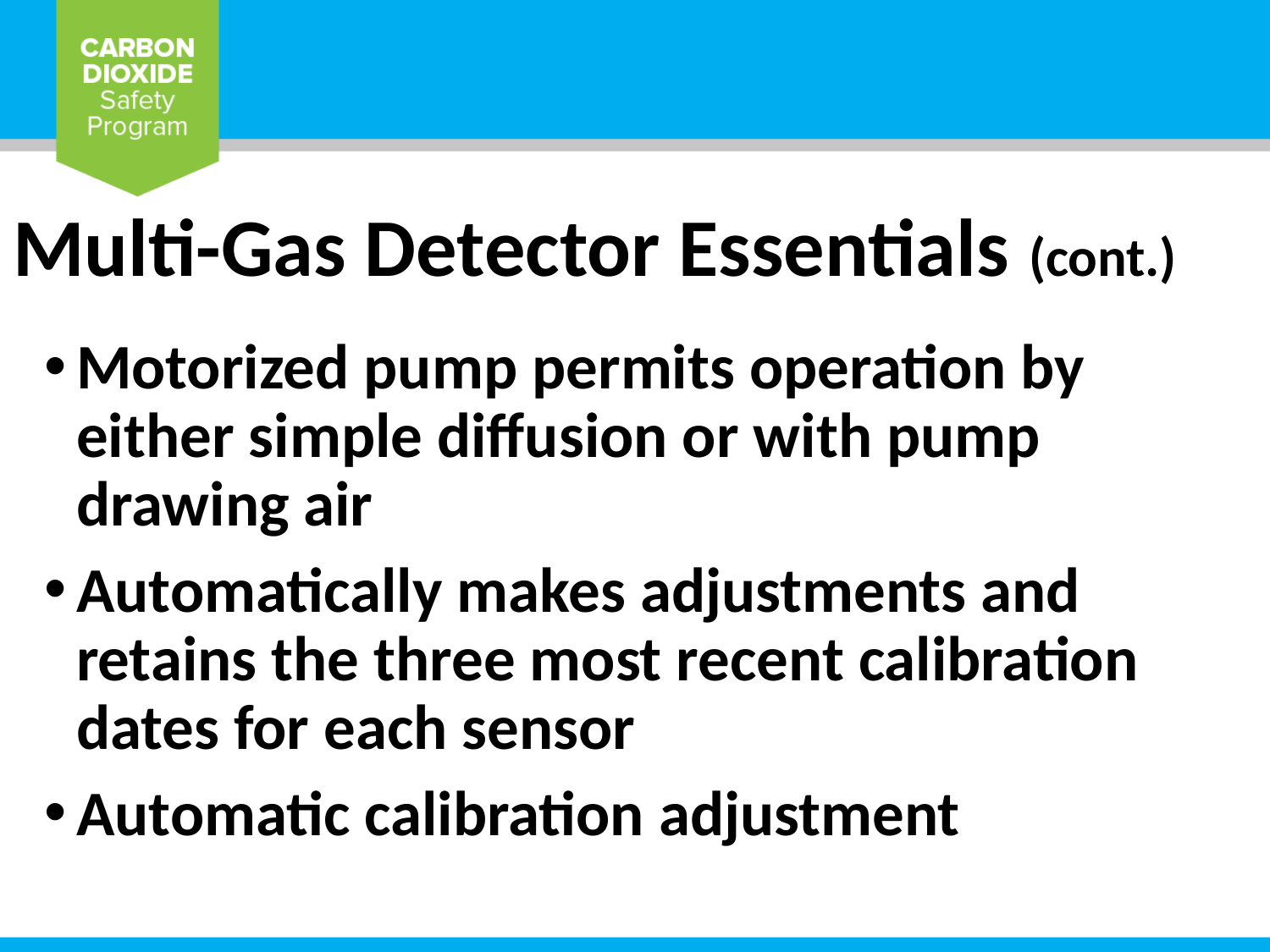

# Multi-Gas Detector Essentials (cont.)
Motorized pump permits operation by either simple diffusion or with pump drawing air
Automatically makes adjustments and retains the three most recent calibration dates for each sensor
Automatic calibration adjustment